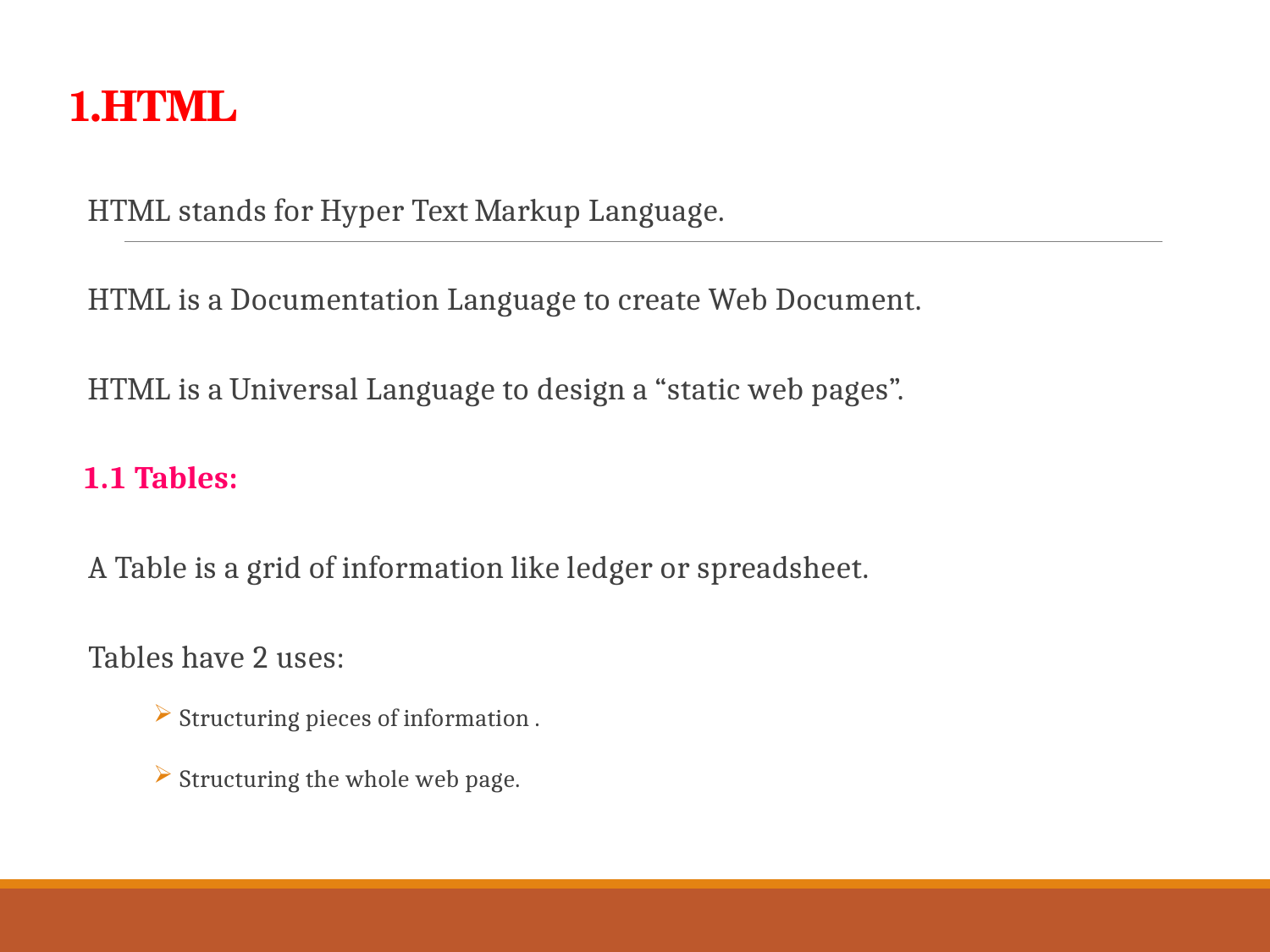

# 1.HTML
HTML stands for Hyper Text Markup Language.
HTML is a Documentation Language to create Web Document.
HTML is a Universal Language to design a “static web pages”.
 1.1 Tables:
A Table is a grid of information like ledger or spreadsheet.
Tables have 2 uses:
Structuring pieces of information .
Structuring the whole web page.